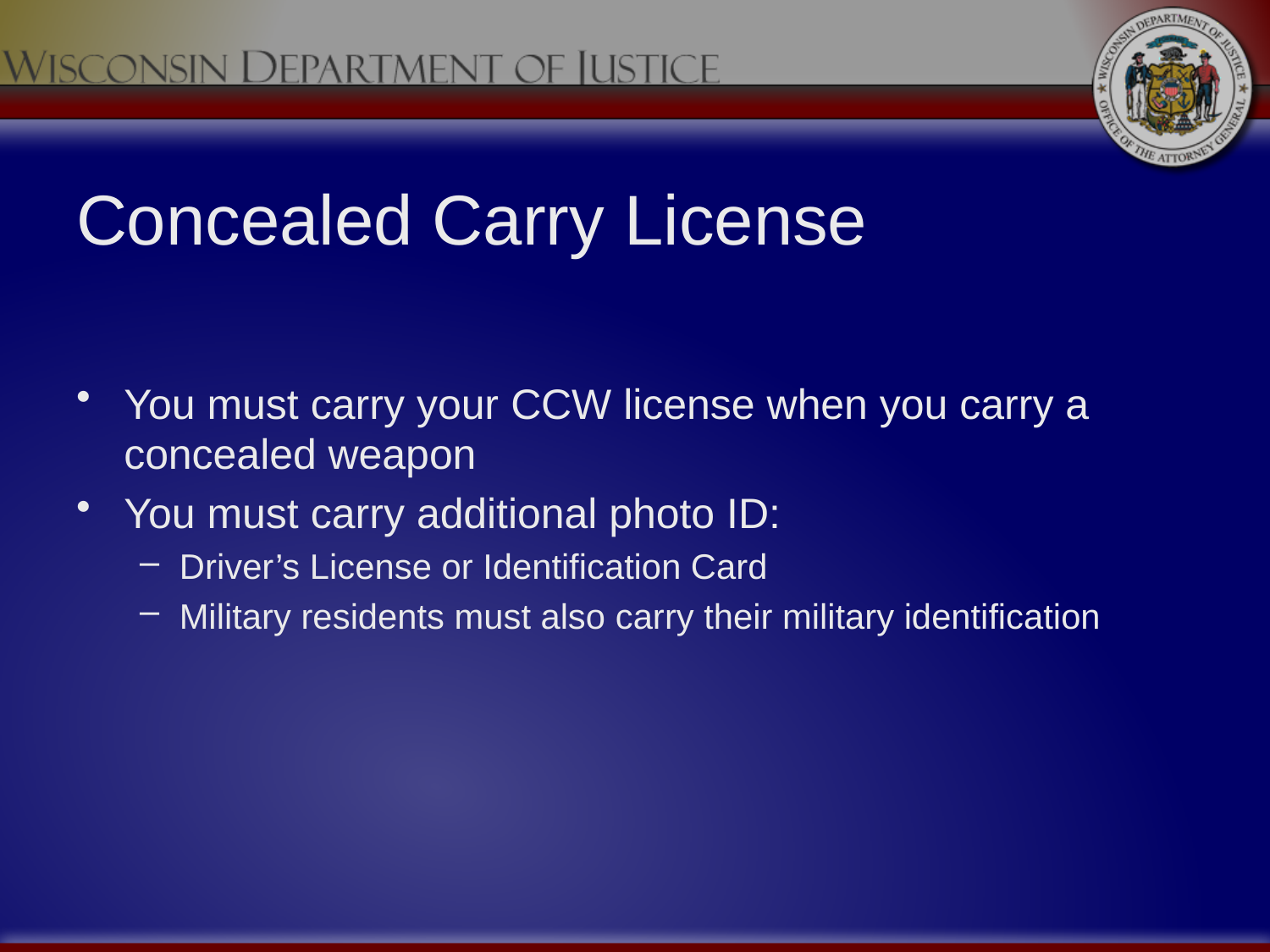

# Concealed Carry License
You must carry your CCW license when you carry a concealed weapon
You must carry additional photo ID:
Driver’s License or Identification Card
Military residents must also carry their military identification